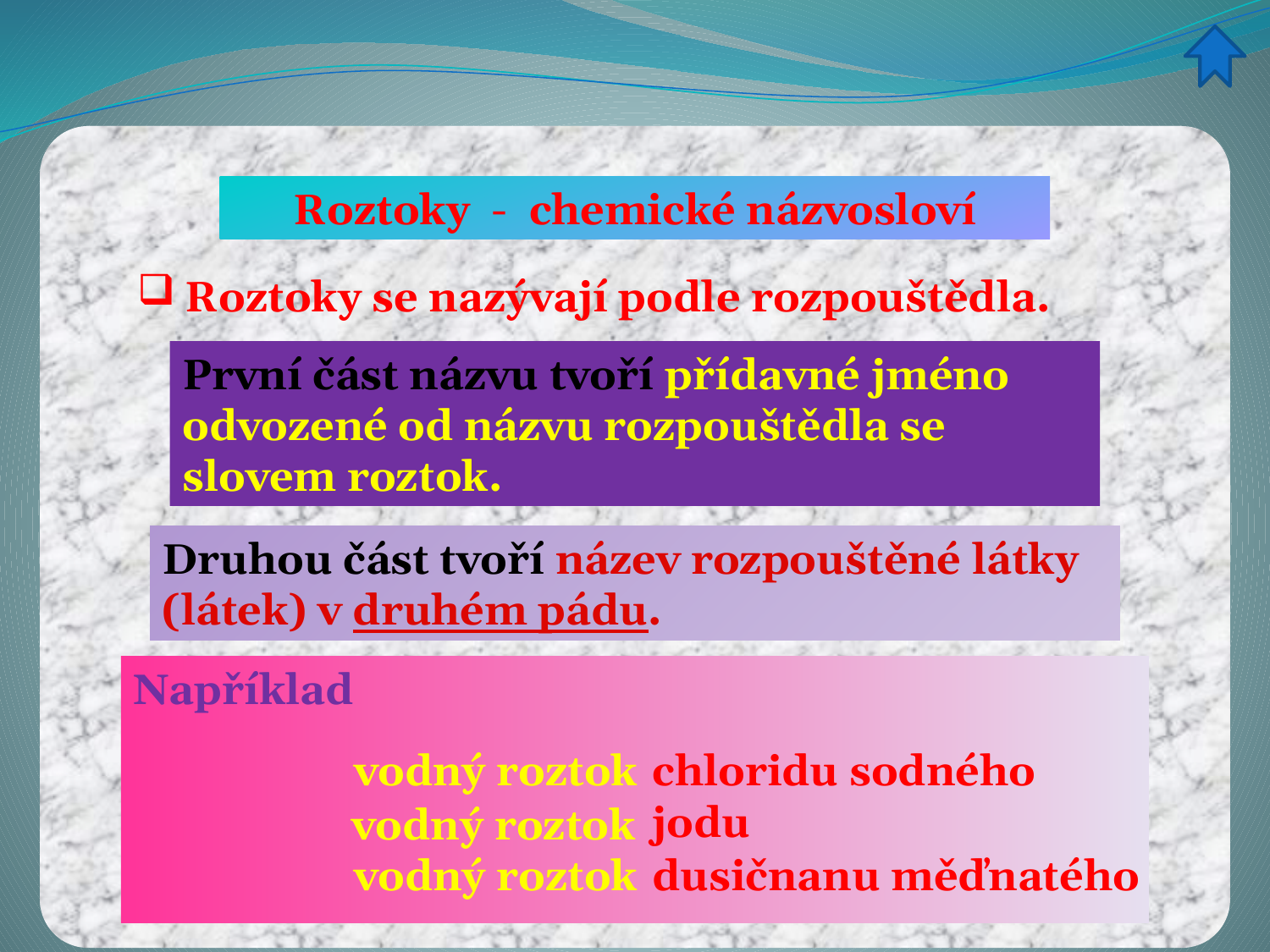

Roztoky  -  chemické názvosloví
Roztoky se nazývají podle rozpouštědla.
První část názvu tvoří přídavné jméno odvozené od názvu rozpouštědla se slovem roztok.
Druhou část tvoří název rozpouštěné látky (látek) v druhém pádu.
Například

vodný roztok
chloridu sodného
jodu
vodný roztok
vodný roztok
dusičnanu měďnatého